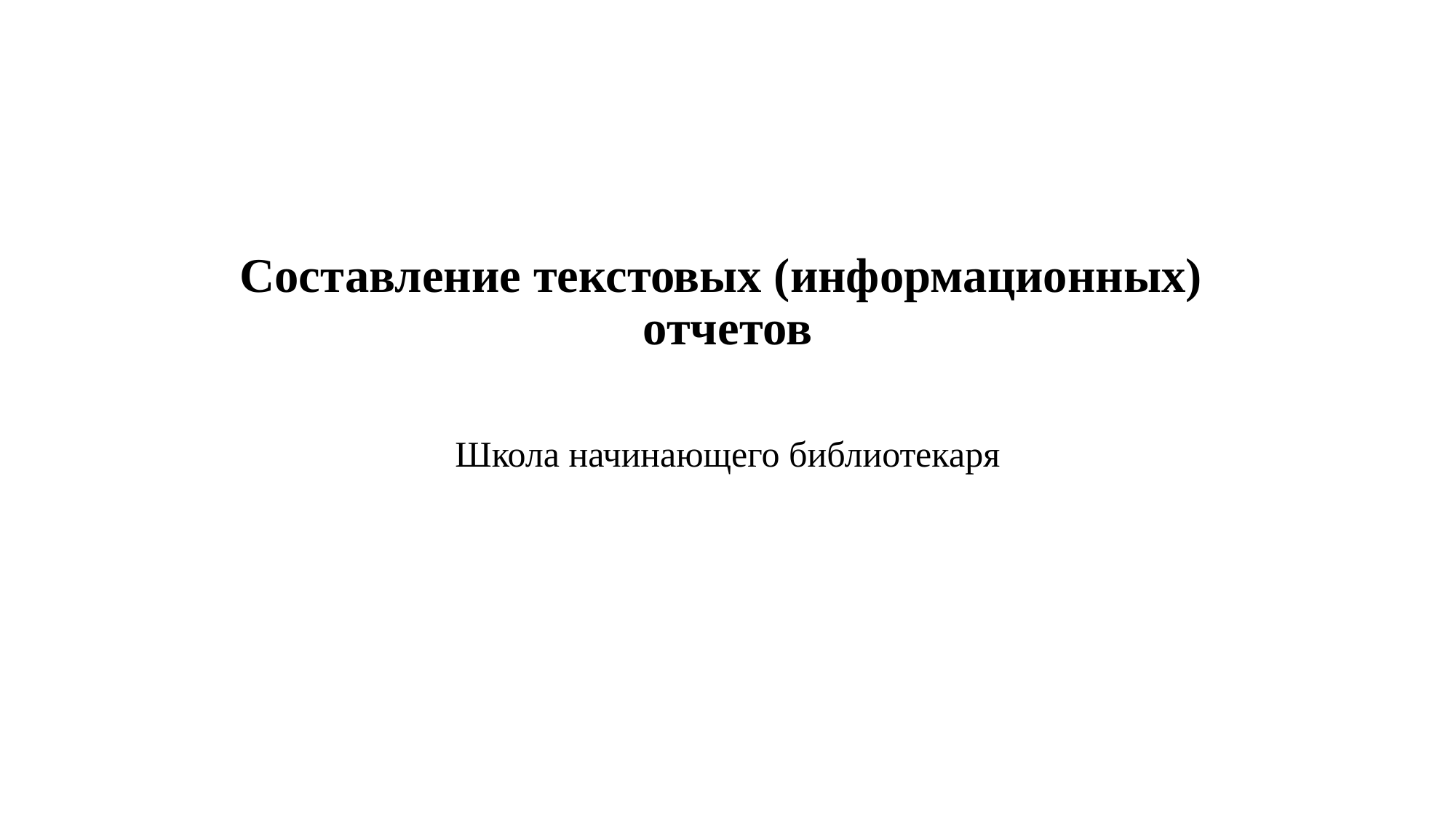

# Составление текстовых (информационных)  отчетов
Школа начинающего библиотекаря